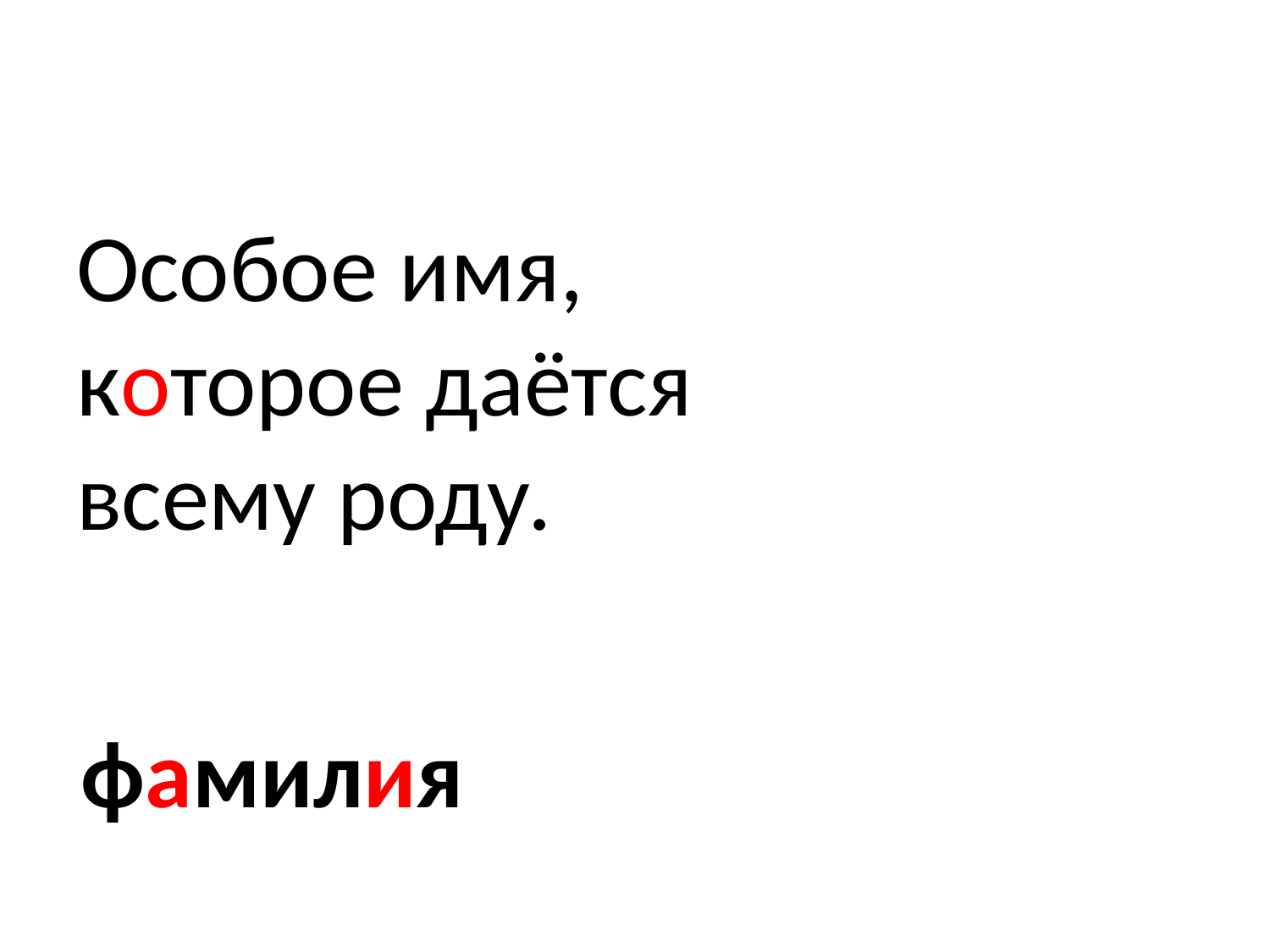

# Особое имя, которое даётся всему роду.

фамилия